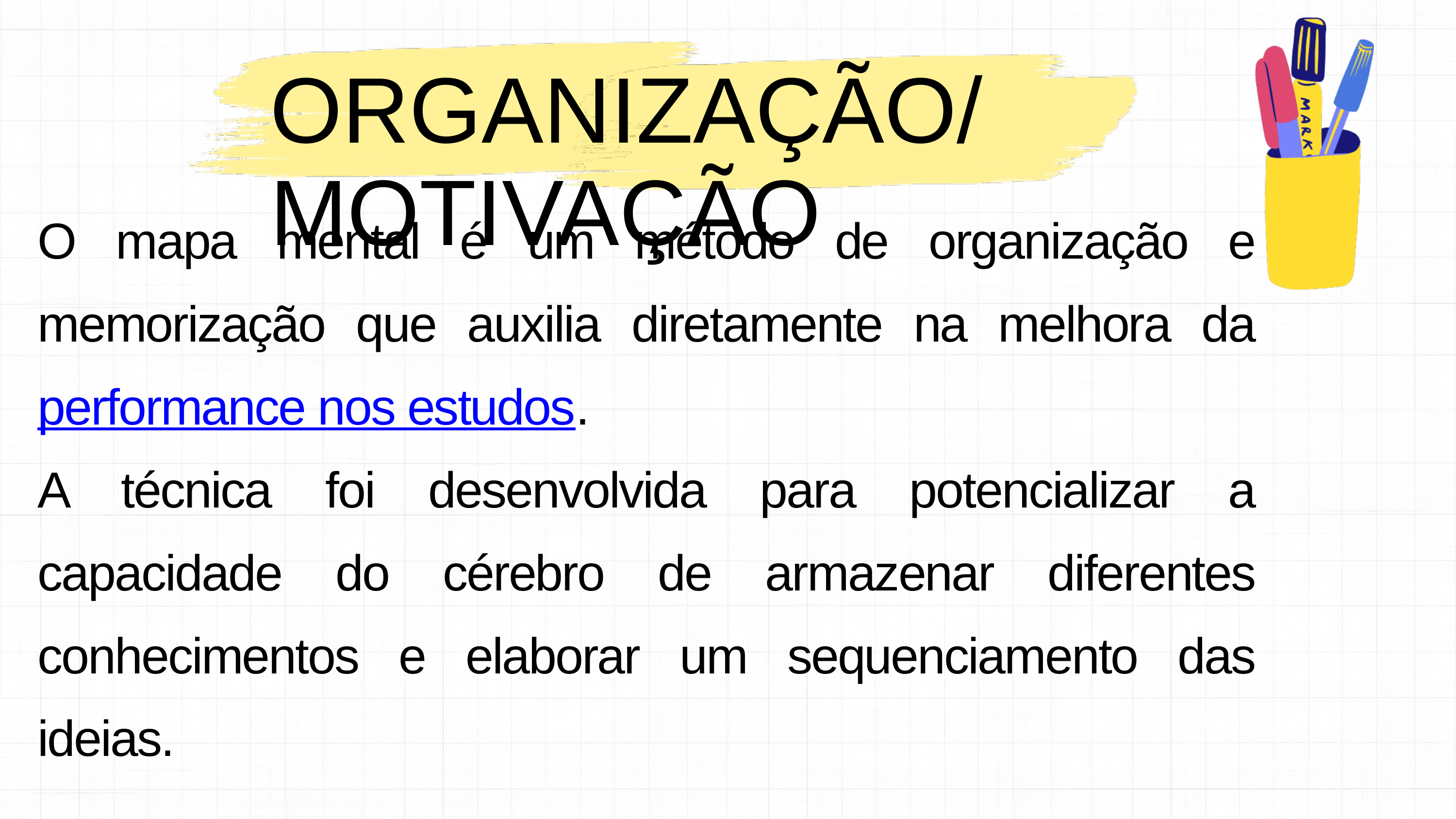

ORGANIZAÇÃO/MOTIVAÇÃO
O mapa mental é um método de organização e memorização que auxilia diretamente na melhora da performance nos estudos.
A técnica foi desenvolvida para potencializar a capacidade do cérebro de armazenar diferentes conhecimentos e elaborar um sequenciamento das ideias.